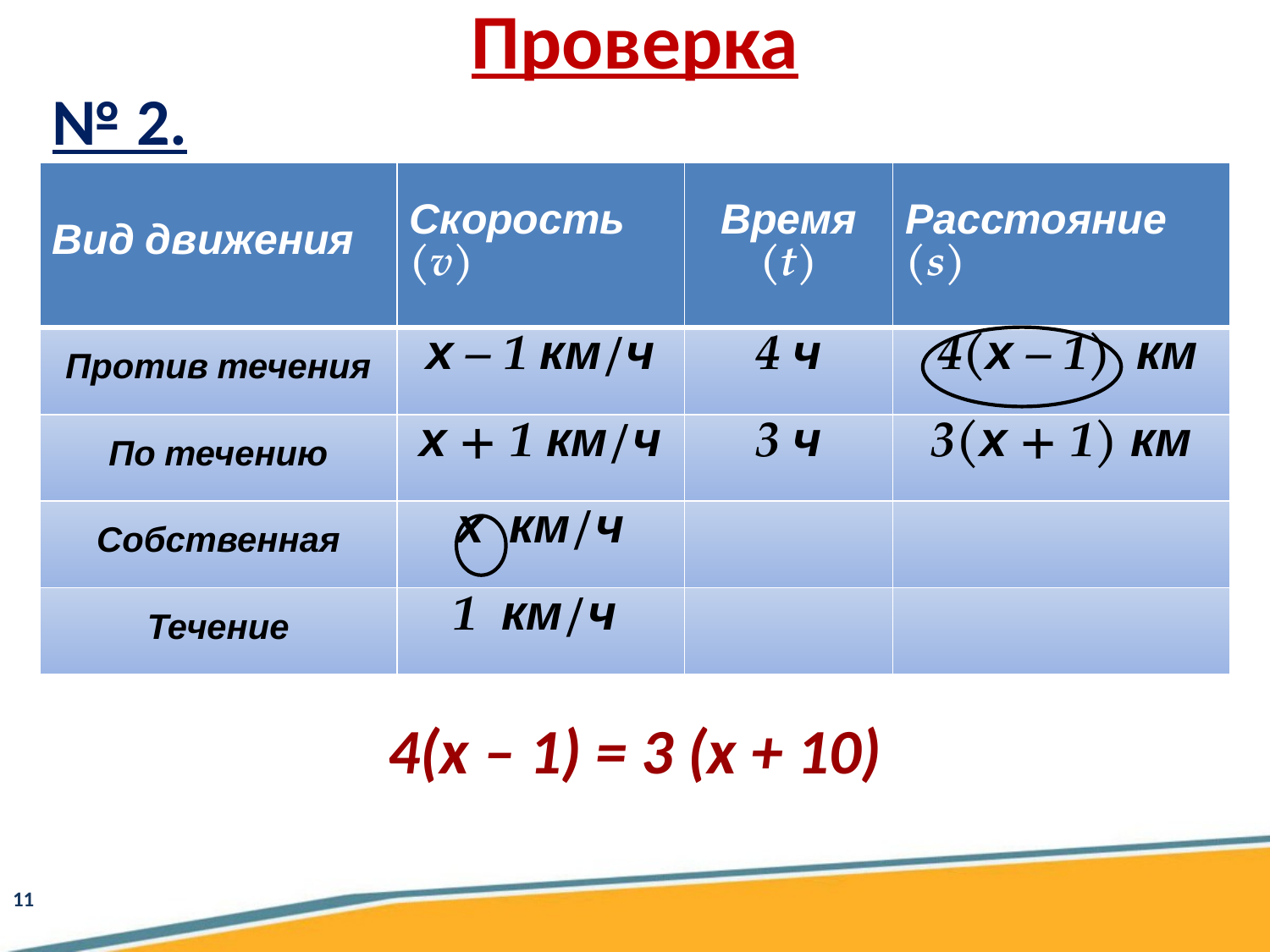

Проверка
№ 2.
| Вид движения | Скорость (v) | Время (t) | Расстояние (s) |
| --- | --- | --- | --- |
| Против течения | х – 1 км/ч | 4 ч | 4(х – 1) км |
| По течению | х + 1 км/ч | 3 ч | 3(х + 1) км |
| Собственная | х км/ч |  |  |
| Течение | 1 км/ч |  |  |

4(х – 1) = 3 (х + 10)
11